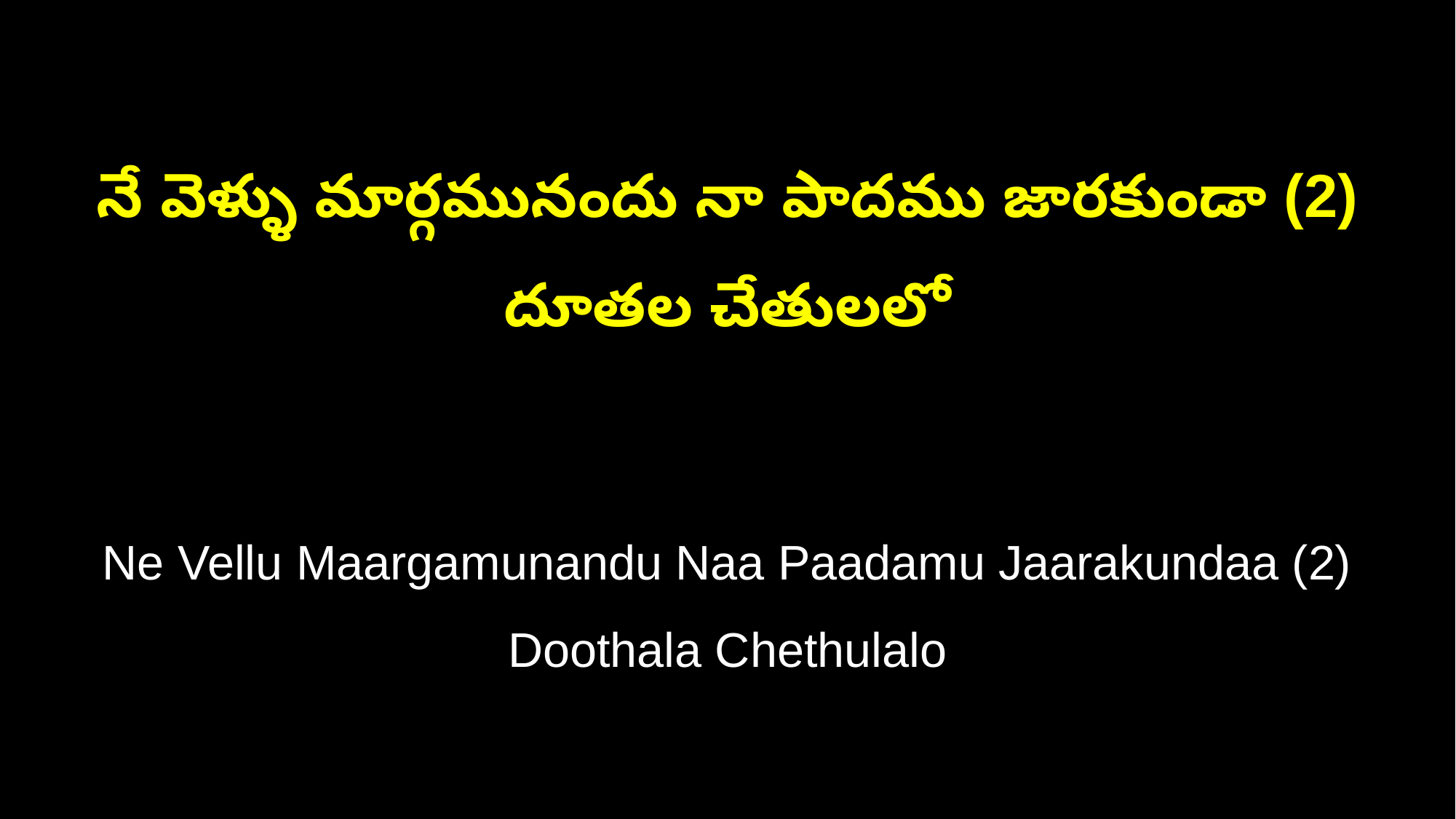

నే వెళ్ళు మార్గమునందు నా పాదము జారకుండా (2)
దూతల చేతులలో
Ne Vellu Maargamunandu Naa Paadamu Jaarakundaa (2)
Doothala Chethulalo